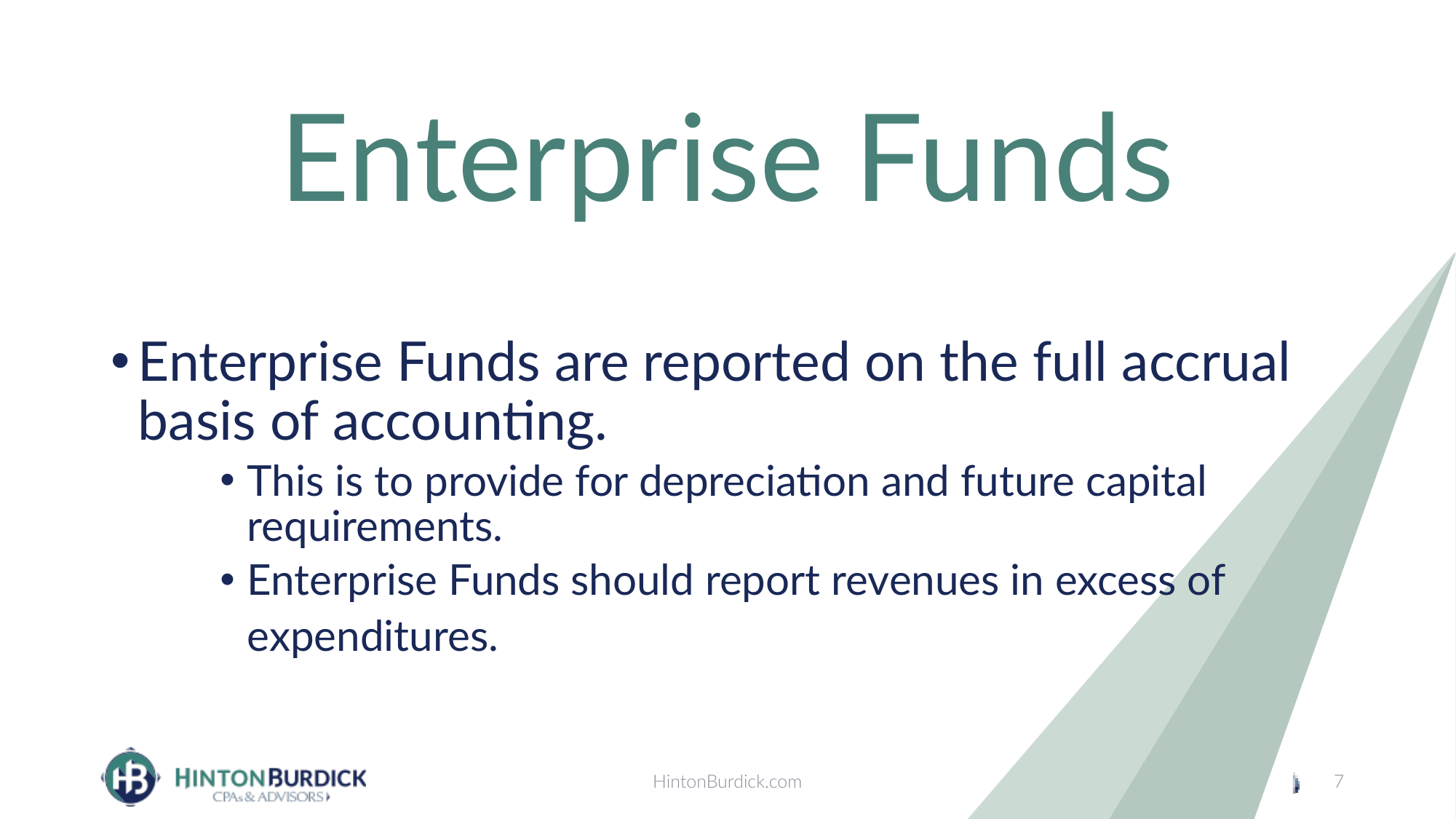

# Enterprise Funds

Enterprise Funds are reported on the full accrual basis of accounting.
This is to provide for depreciation and future capital requirements.
Enterprise Funds should report revenues in excess of expenditures.
HintonBurdick.com
7